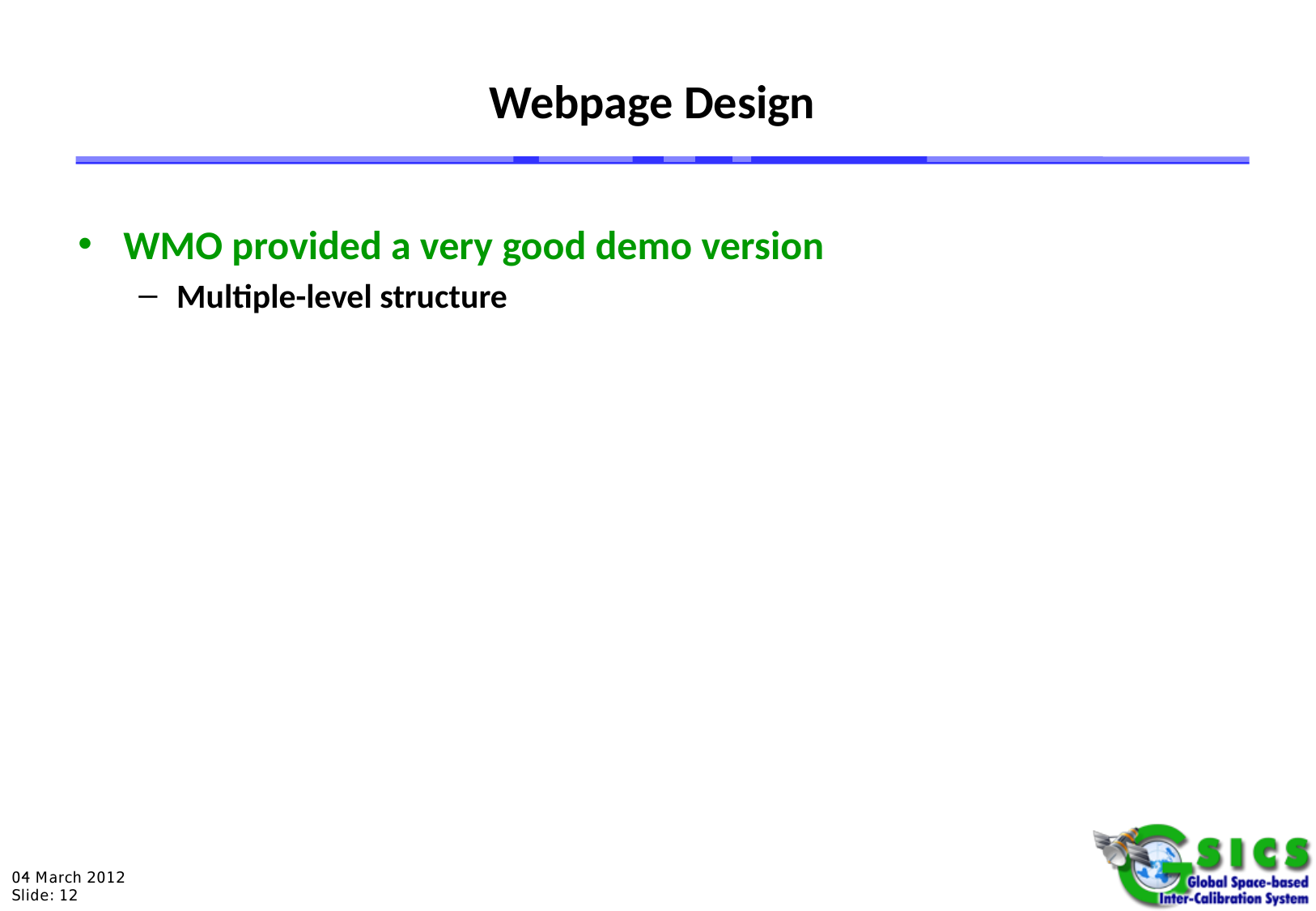

# Webpage Design
WMO provided a very good demo version
Multiple-level structure